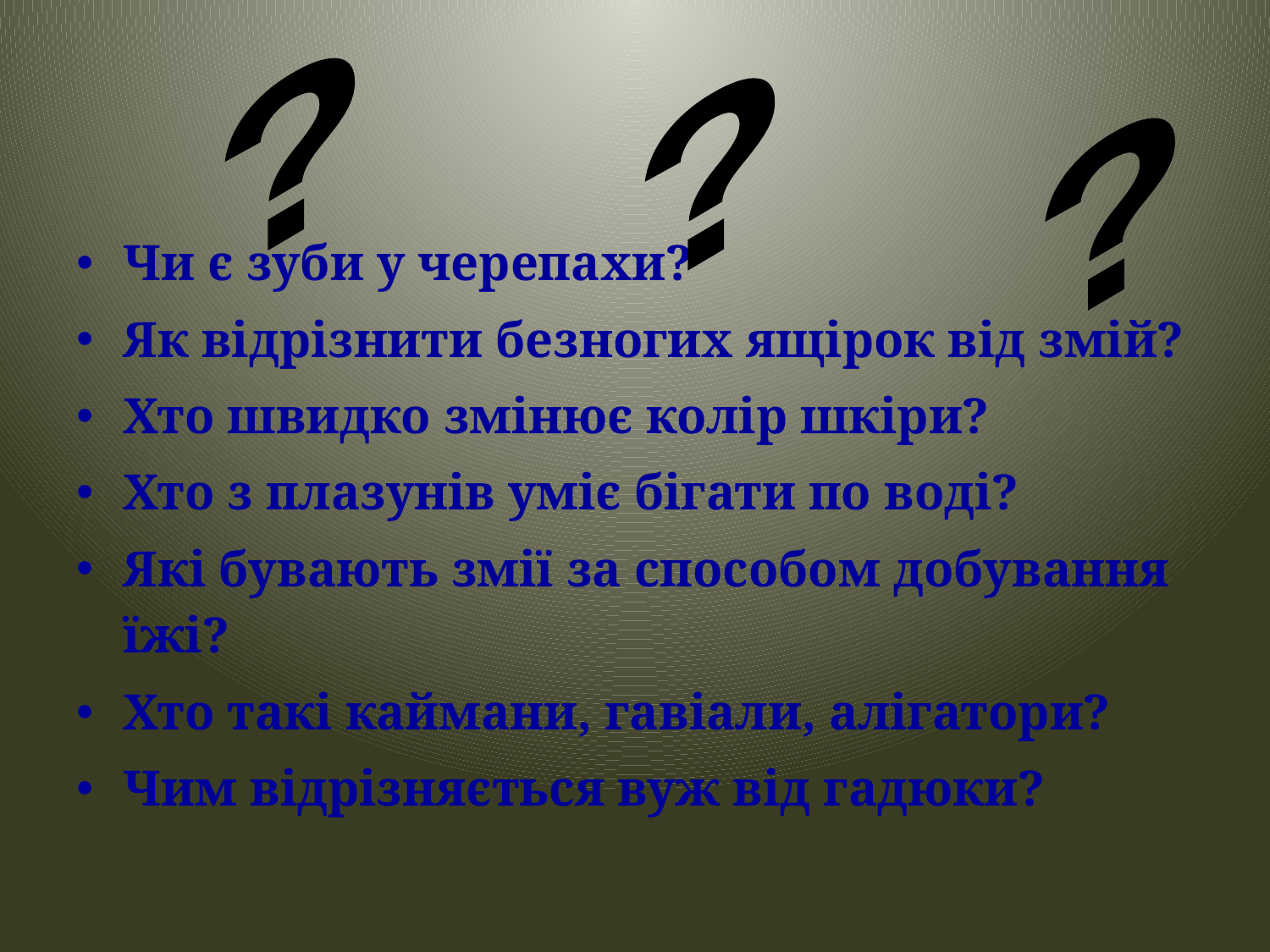

?
?
?
Чи є зуби у черепахи?
Як відрізнити безногих ящірок від змій?
Хто швидко змінює колір шкіри?
Хто з плазунів уміє бігати по воді?
Які бувають змії за способом добування їжі?
Хто такі каймани, гавіали, алігатори?
Чим відрізняється вуж від гадюки?